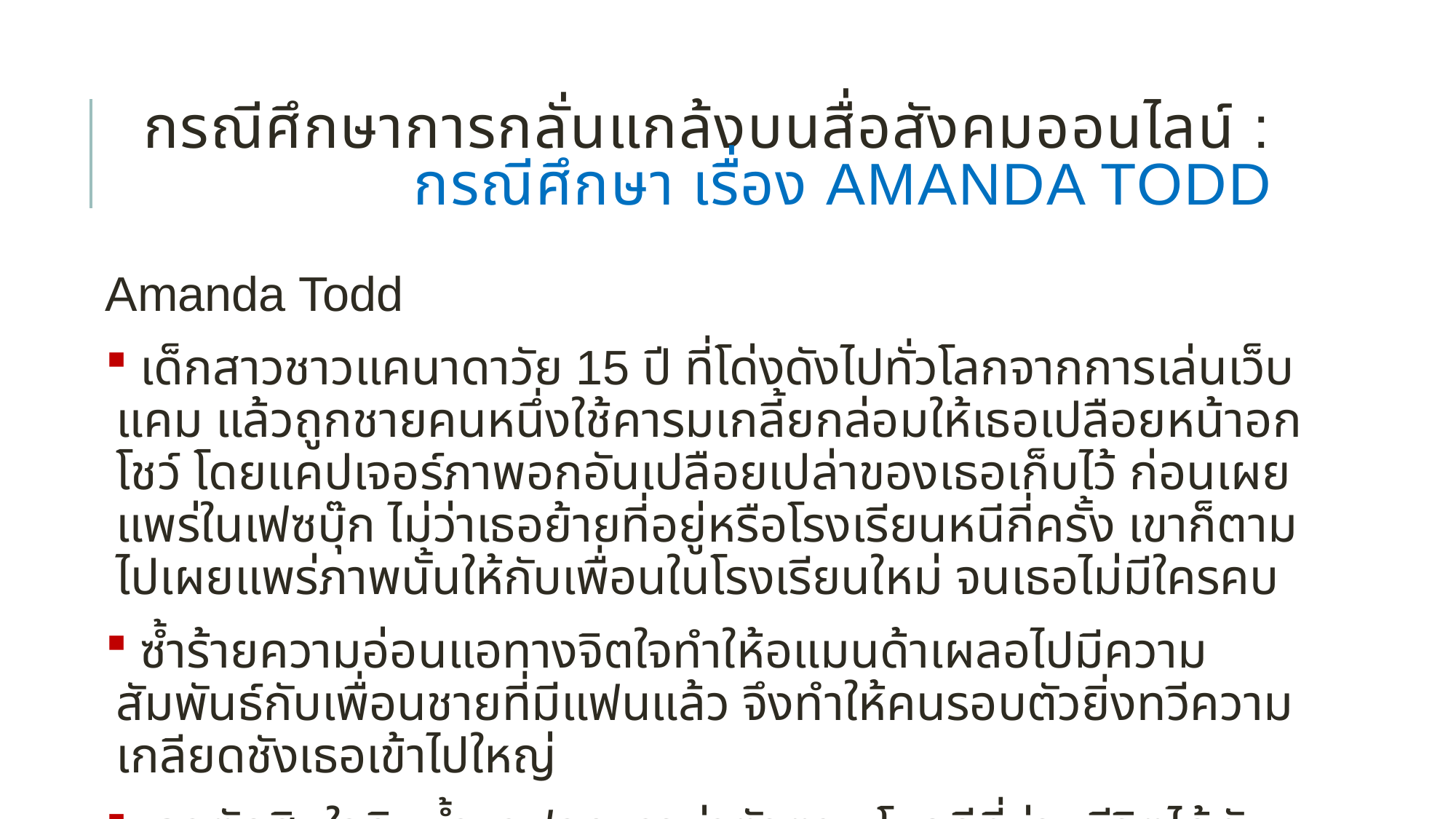

# กรณีศึกษาการกลั่นแกล้งบนสื่อสังคมออนไลน์ : กรณีศึกษา เรื่อง Amanda Todd
Amanda Todd
 เด็กสาวชาวแคนาดาวัย 15 ปี ที่โด่งดังไปทั่วโลกจากการเล่นเว็บแคม แล้วถูกชายคนหนึ่งใช้คารมเกลี้ยกล่อมให้เธอเปลือยหน้าอกโชว์ โดยแคปเจอร์ภาพอกอันเปลือยเปล่าของเธอเก็บไว้ ก่อนเผยแพร่ในเฟซบุ๊ก ไม่ว่าเธอย้ายที่อยู่หรือโรงเรียนหนีกี่ครั้ง เขาก็ตามไปเผยแพร่ภาพนั้นให้กับเพื่อนในโรงเรียนใหม่ จนเธอไม่มีใครคบ
 ซ้ำร้ายความอ่อนแอทางจิตใจทำให้อแมนด้าเผลอไปมีความสัมพันธ์กับเพื่อนชายที่มีแฟนแล้ว จึงทำให้คนรอบตัวยิ่งทวีความเกลียดชังเธอเข้าไปใหญ่
 เธอตัดสินใจกินน้ำยาฟอกขาวฆ่าตัวตาย โชคดีที่ช่วยชีวิตได้ทัน